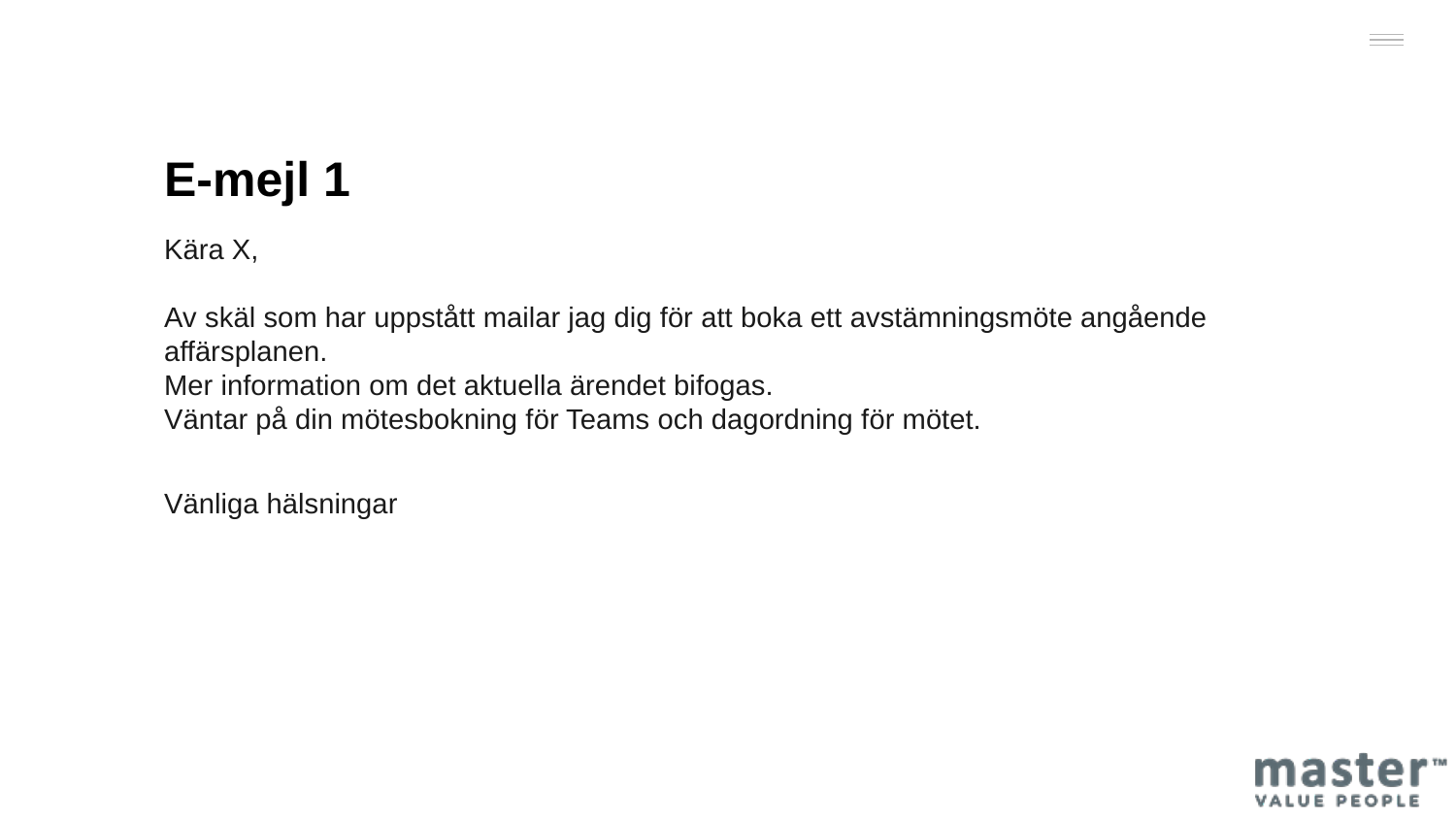

E-mejl 1

Kära X,

Av skäl som har uppstått mailar jag dig för att boka ett avstämningsmöte angående affärsplanen.
Mer information om det aktuella ärendet bifogas.
Väntar på din mötesbokning för Teams och dagordning för mötet.

Vänliga hälsningar